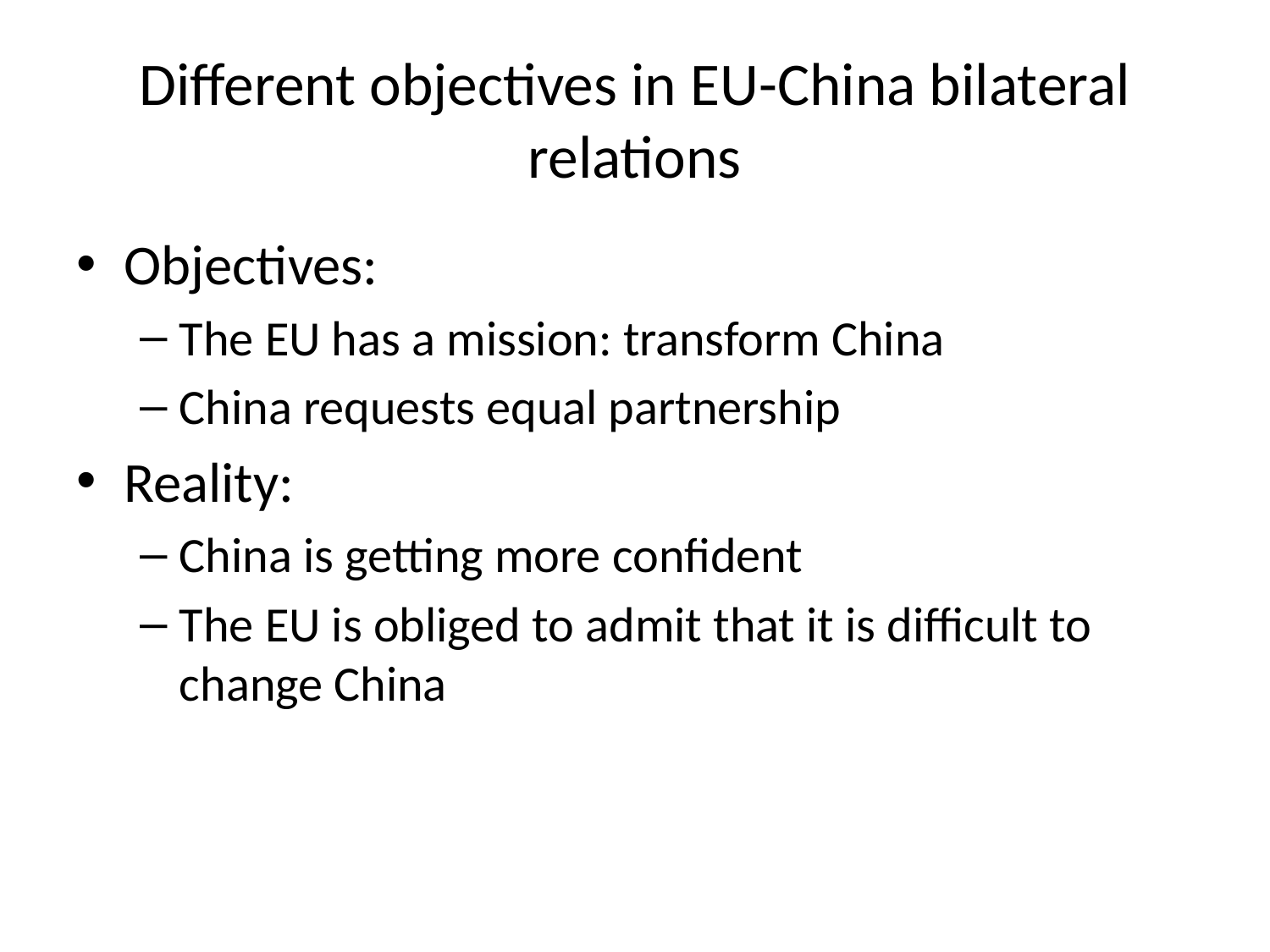

# Different objectives in EU-China bilateral relations
Objectives:
The EU has a mission: transform China
China requests equal partnership
Reality:
China is getting more confident
The EU is obliged to admit that it is difficult to change China